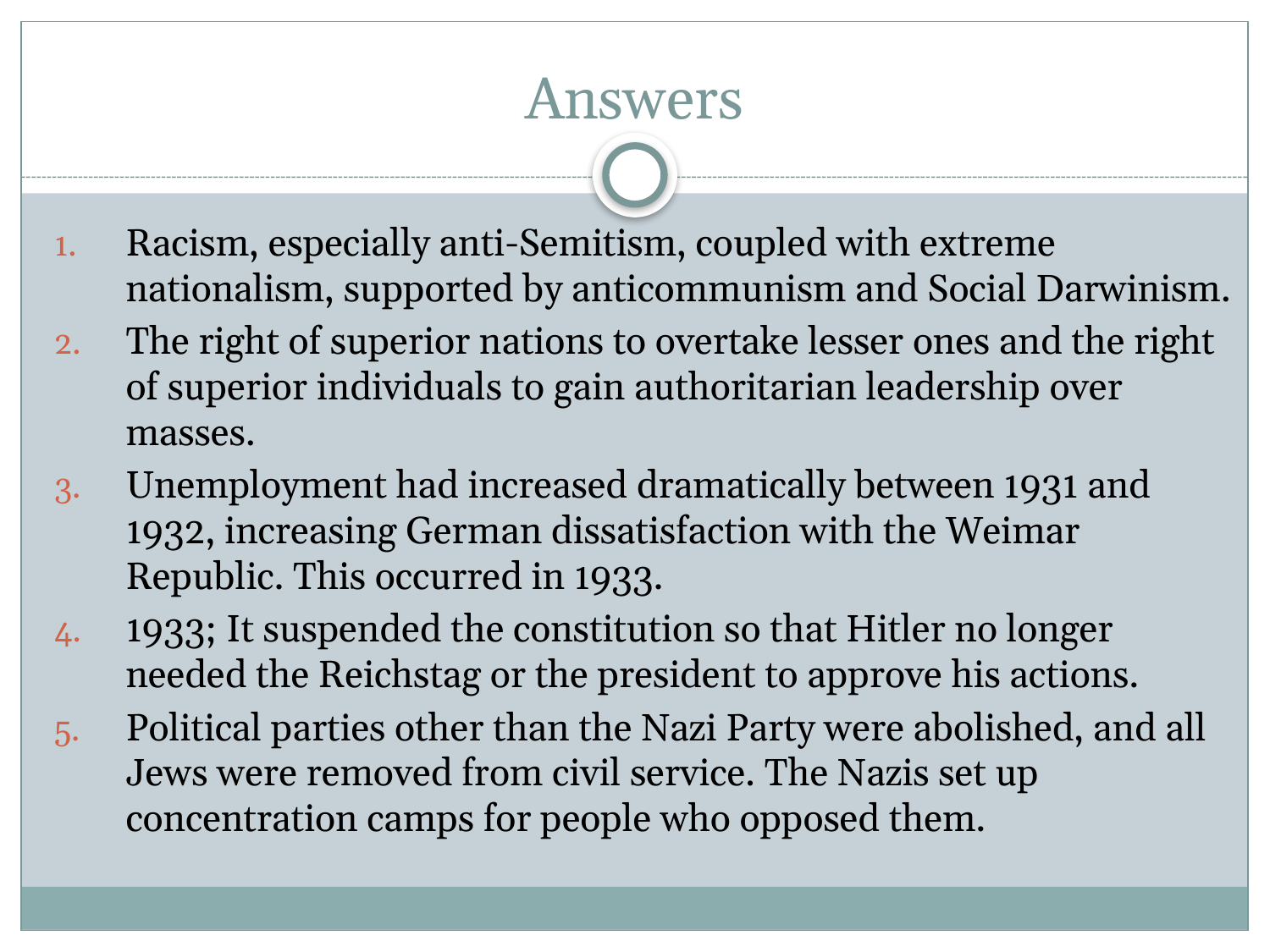

# Answers
Racism, especially anti-Semitism, coupled with extreme nationalism, supported by anticommunism and Social Darwinism.
The right of superior nations to overtake lesser ones and the right of superior individuals to gain authoritarian leadership over masses.
Unemployment had increased dramatically between 1931 and 1932, increasing German dissatisfaction with the Weimar Republic. This occurred in 1933.
1933; It suspended the constitution so that Hitler no longer needed the Reichstag or the president to approve his actions.
Political parties other than the Nazi Party were abolished, and all Jews were removed from civil service. The Nazis set up concentration camps for people who opposed them.